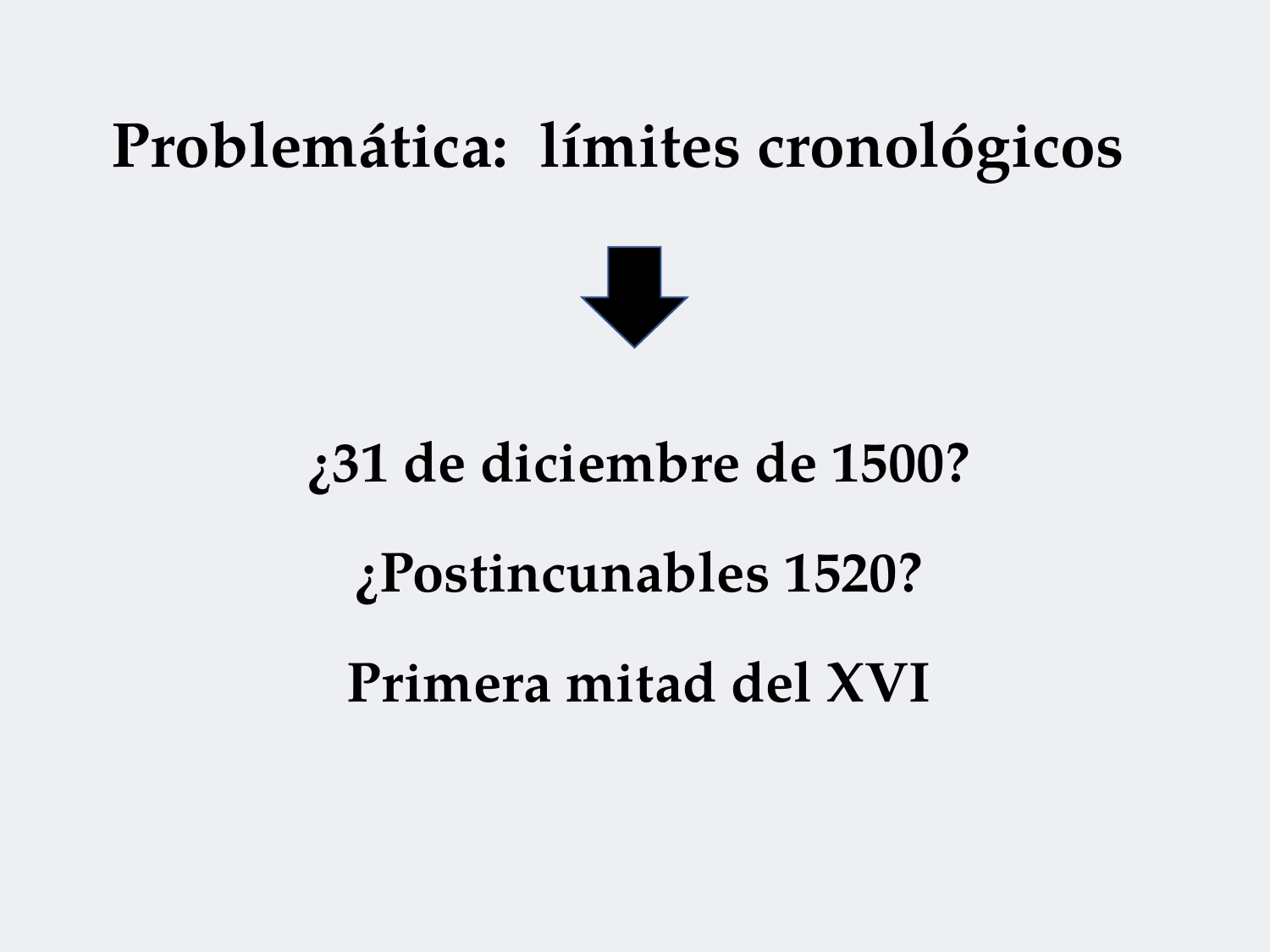

Problemática:  límites cronológicos

¿31 de diciembre de 1500?
¿Postincunables 1520?
Primera mitad del XVI